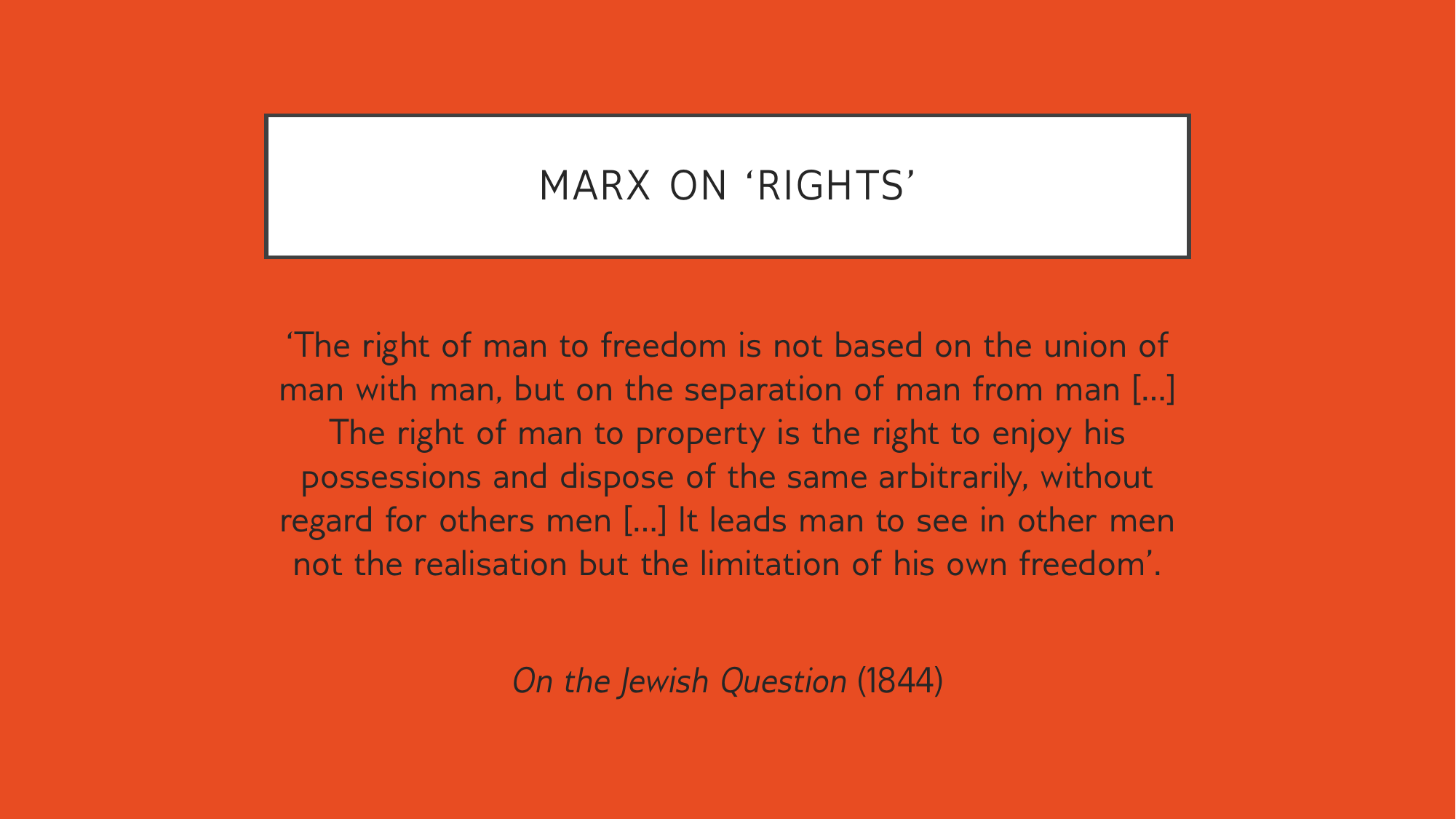

# Marx on ‘rights’
‘The right of man to freedom is not based on the union of man with man, but on the separation of man from man […] The right of man to property is the right to enjoy his possessions and dispose of the same arbitrarily, without regard for others men […] It leads man to see in other men not the realisation but the limitation of his own freedom’.

On the Jewish Question (1844)